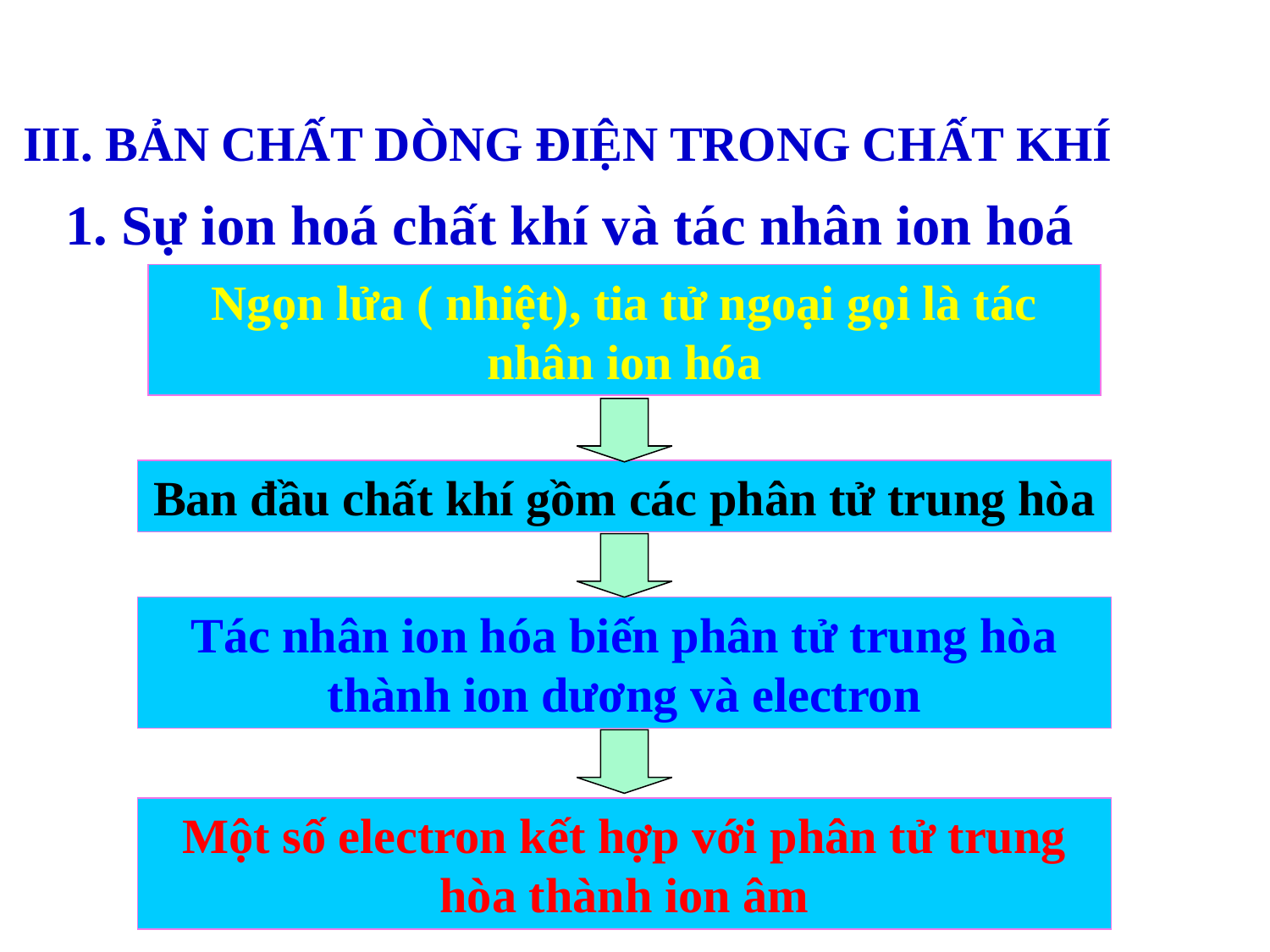

III. BẢN CHẤT DÒNG ĐIỆN TRONG CHẤT KHÍ
1. Sự ion hoá chất khí và tác nhân ion hoá
Ngọn lửa ( nhiệt), tia tử ngoại gọi là tác nhân ion hóa

Ban đầu chất khí gồm các phân tử trung hòa

Tác nhân ion hóa biến phân tử trung hòa thành ion dương và electron

Một số electron kết hợp với phân tử trung hòa thành ion âm